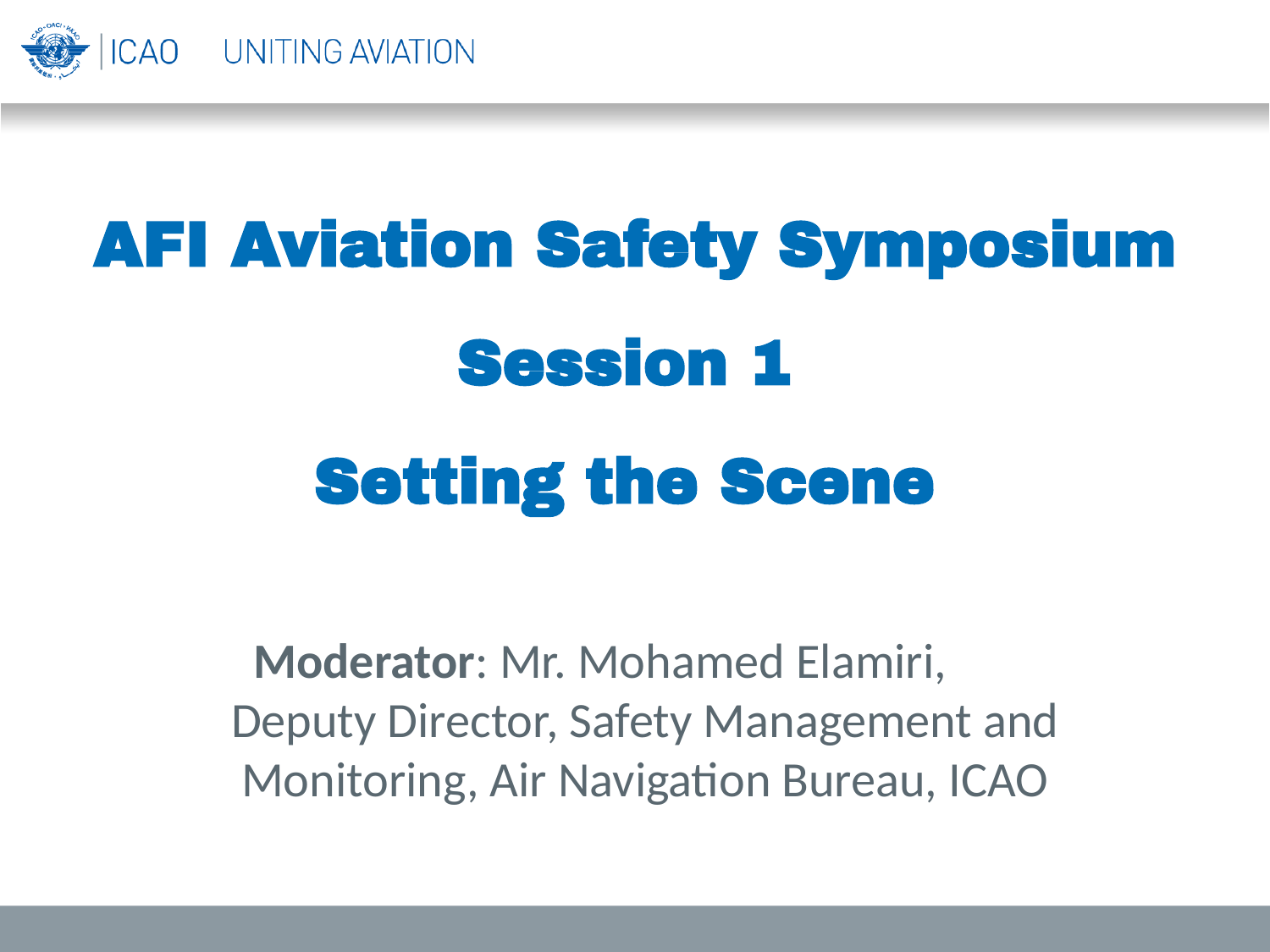

# AFI Aviation Safety Symposium Session 1 Setting the Scene
Moderator: Mr. Mohamed Elamiri,         Deputy Director, Safety Management and Monitoring, Air Navigation Bureau, ICAO